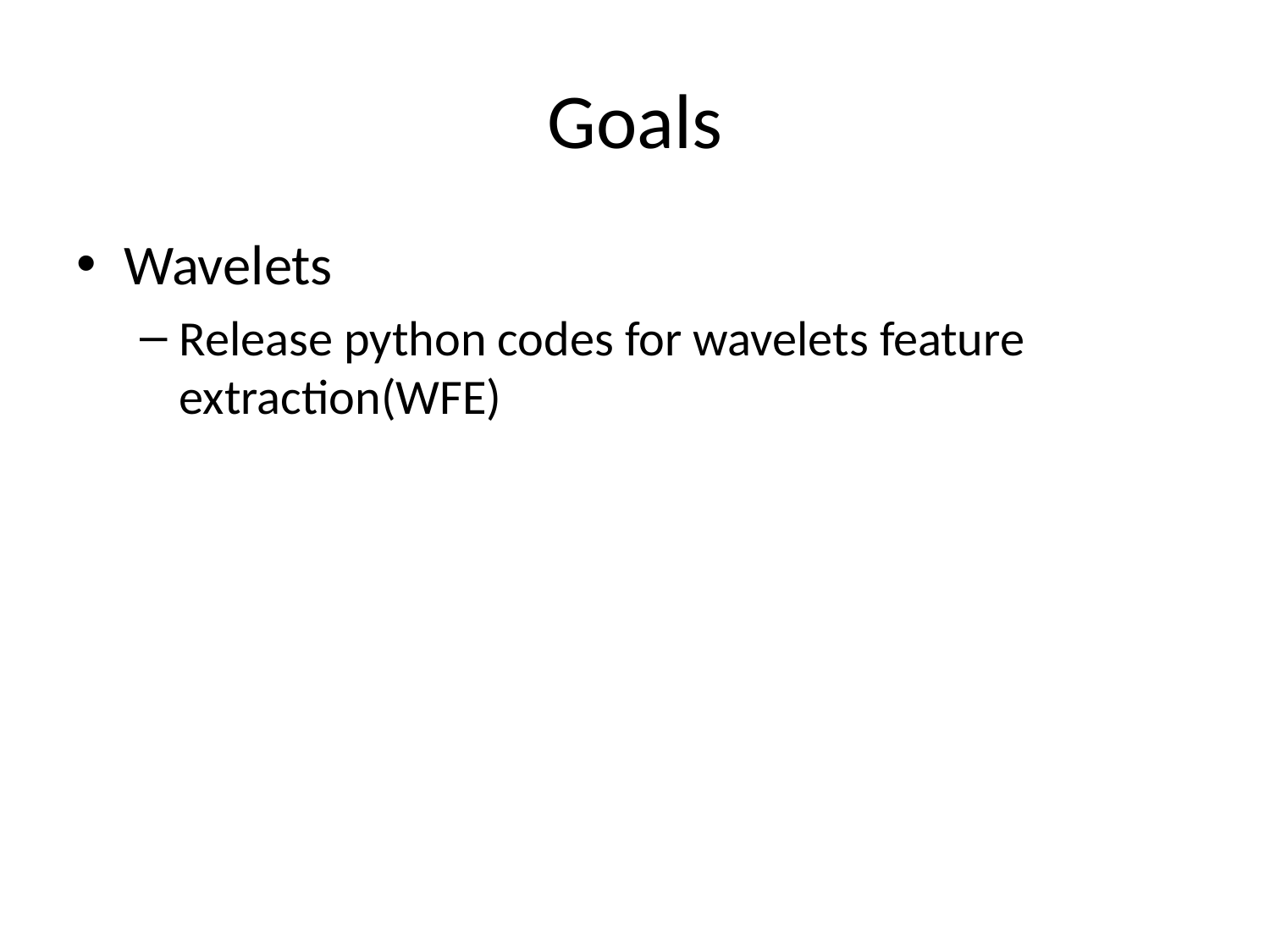

# Goals
Wavelets
Release python codes for wavelets feature extraction(WFE)